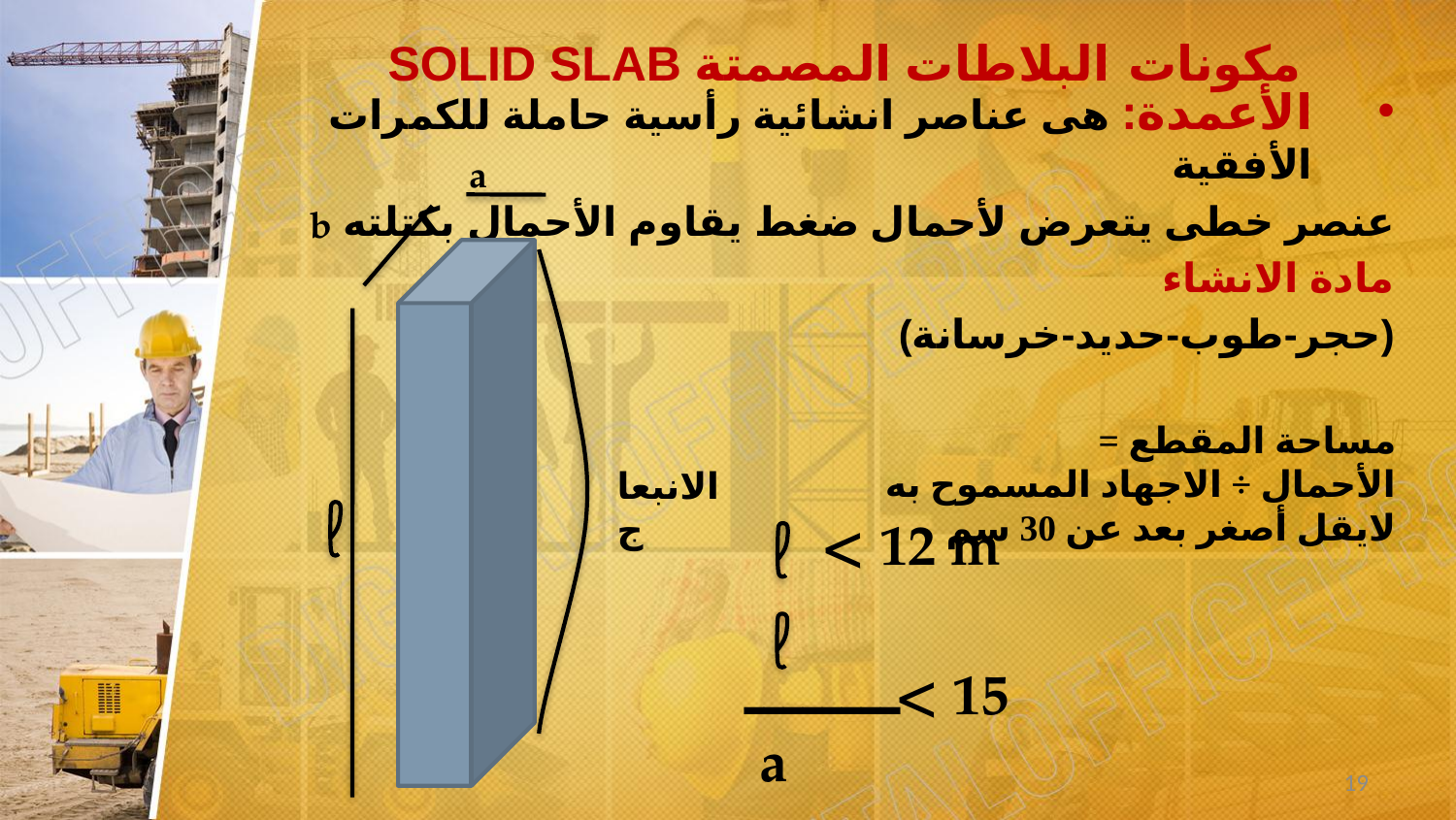

# مكونات البلاطات المصمتة Solid slab
a
b

الأعمدة: هى عناصر انشائية رأسية حاملة للكمرات الأفقية
عنصر خطى يتعرض لأحمال ضغط يقاوم الأحمال بكتلته
مادة الانشاء
(حجر-طوب-حديد-خرسانة)

مساحة المقطع =
الأحمال ÷ الاجهاد المسموح به
لايقل أصغر بعد عن 30 سم
الانبعاج

< 12 m

< 15
ــــــــ
 a
19